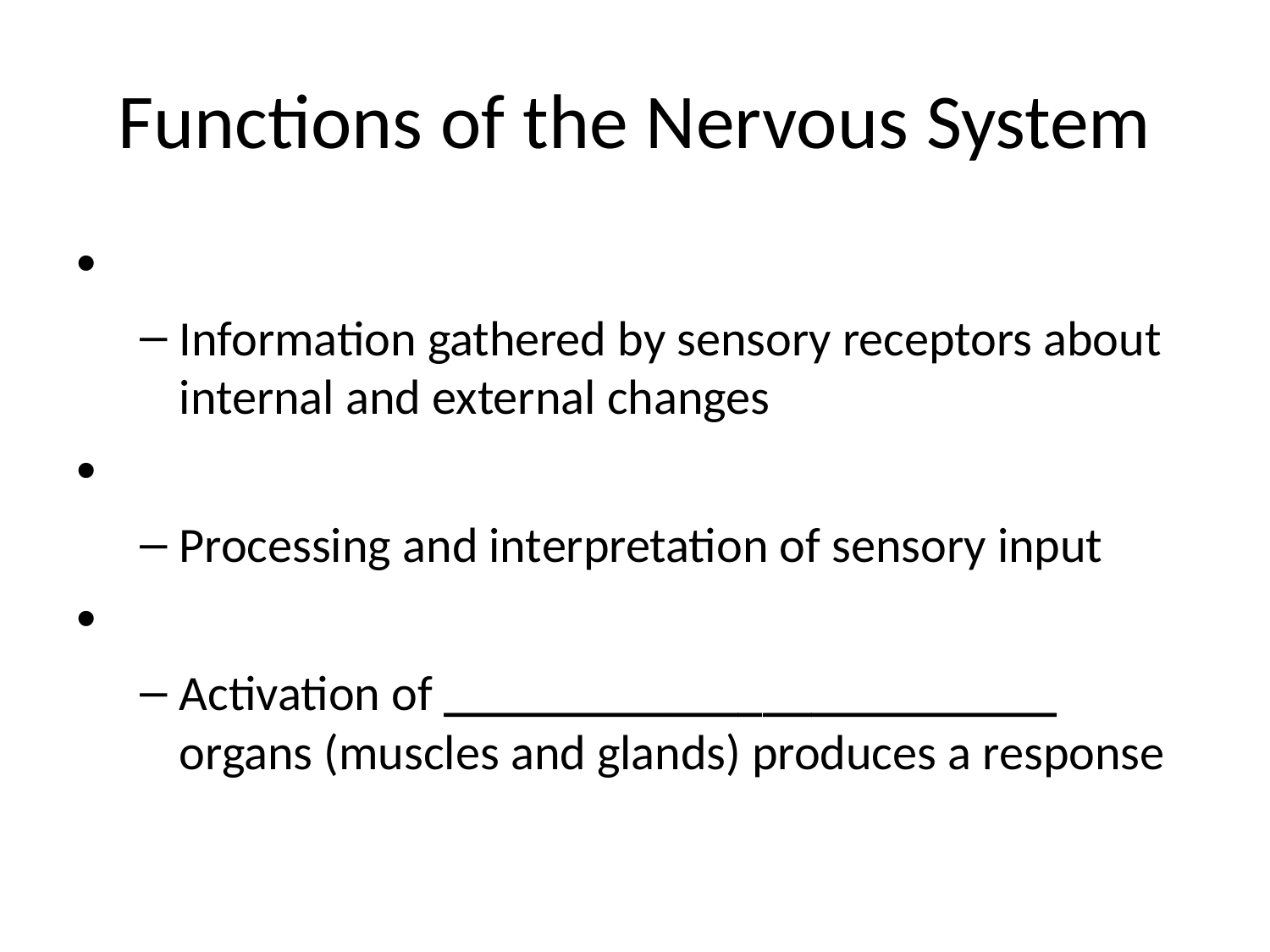

# Functions of the Nervous System

Information gathered by sensory receptors about internal and external changes

Processing and interpretation of sensory input

Activation of _________________________ organs (muscles and glands) produces a response